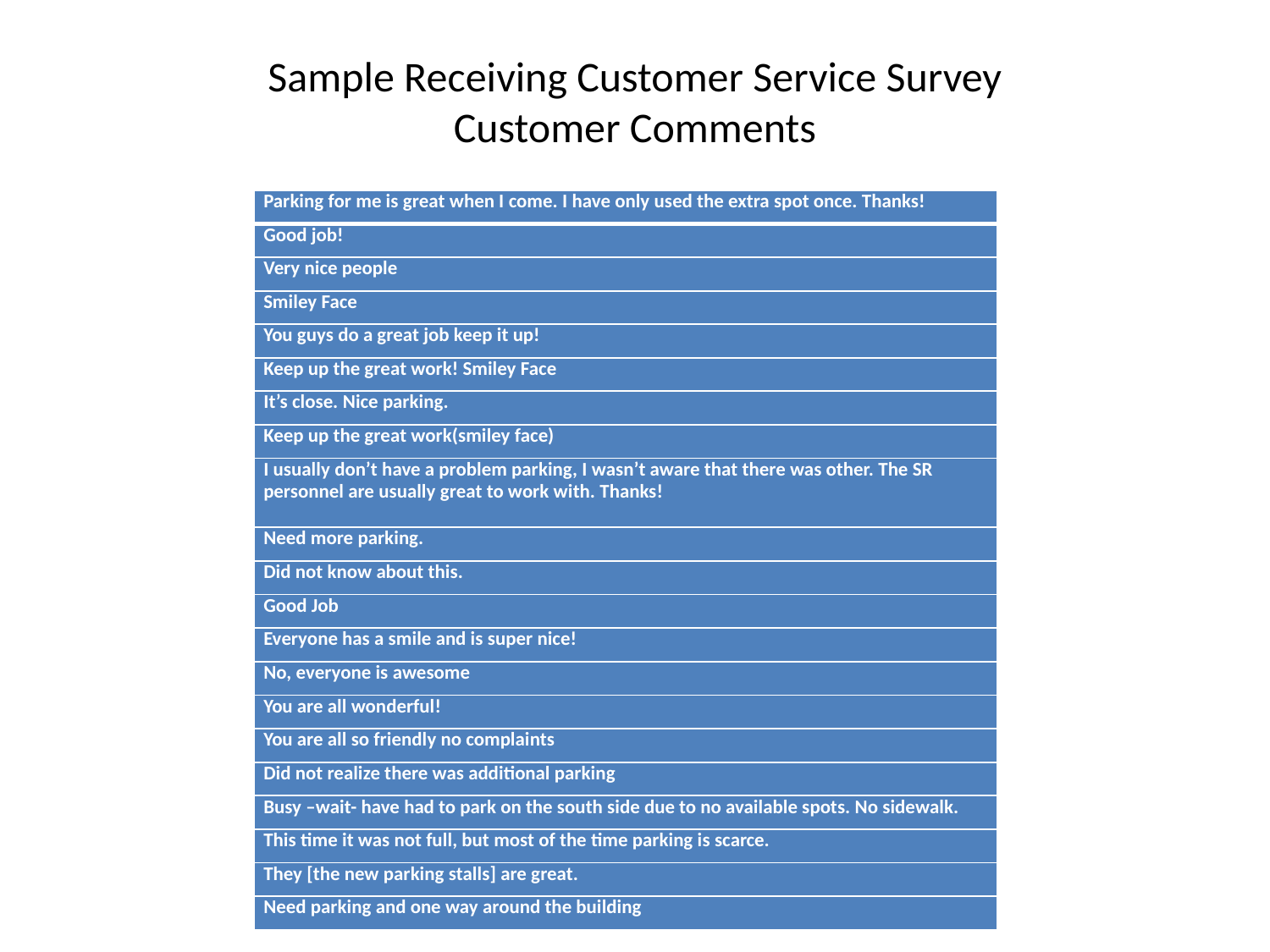

# Sample Receiving Customer Service Survey Customer Comments
| Parking for me is great when I come. I have only used the extra spot once. Thanks! |
| --- |
| Good job! |
| Very nice people |
| Smiley Face |
| You guys do a great job keep it up! |
| Keep up the great work! Smiley Face |
| It’s close. Nice parking. |
| Keep up the great work(smiley face) |
| I usually don’t have a problem parking, I wasn’t aware that there was other. The SR personnel are usually great to work with. Thanks! |
| Need more parking. |
| Did not know about this. |
| Good Job |
| Everyone has a smile and is super nice! |
| No, everyone is awesome |
| You are all wonderful! |
| You are all so friendly no complaints |
| Did not realize there was additional parking |
| Busy –wait- have had to park on the south side due to no available spots. No sidewalk. |
| This time it was not full, but most of the time parking is scarce. |
| They [the new parking stalls] are great. |
| Need parking and one way around the building |